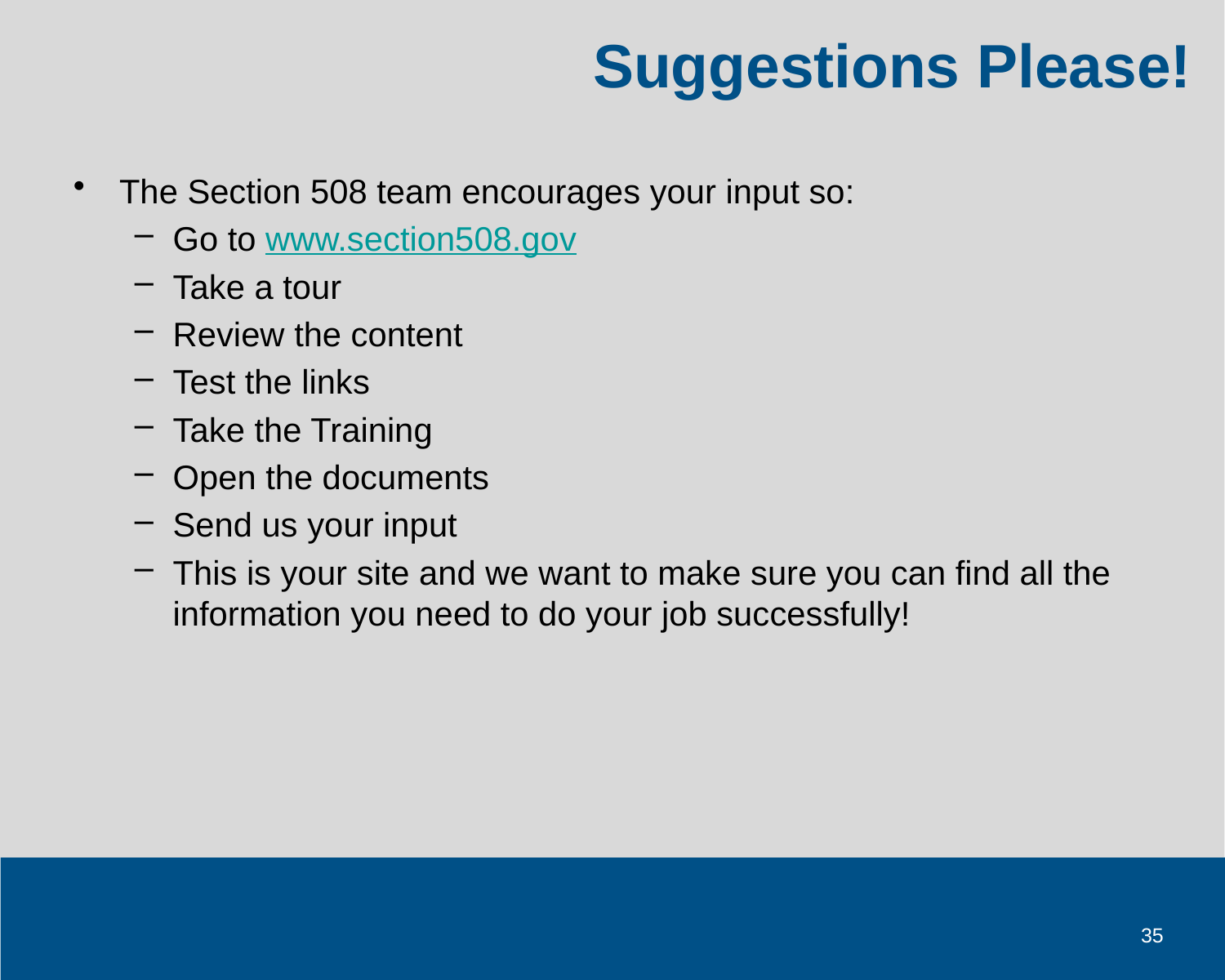

# Suggestions Please!
The Section 508 team encourages your input so:
Go to www.section508.gov
Take a tour
Review the content
Test the links
Take the Training
Open the documents
Send us your input
This is your site and we want to make sure you can find all the information you need to do your job successfully!
35